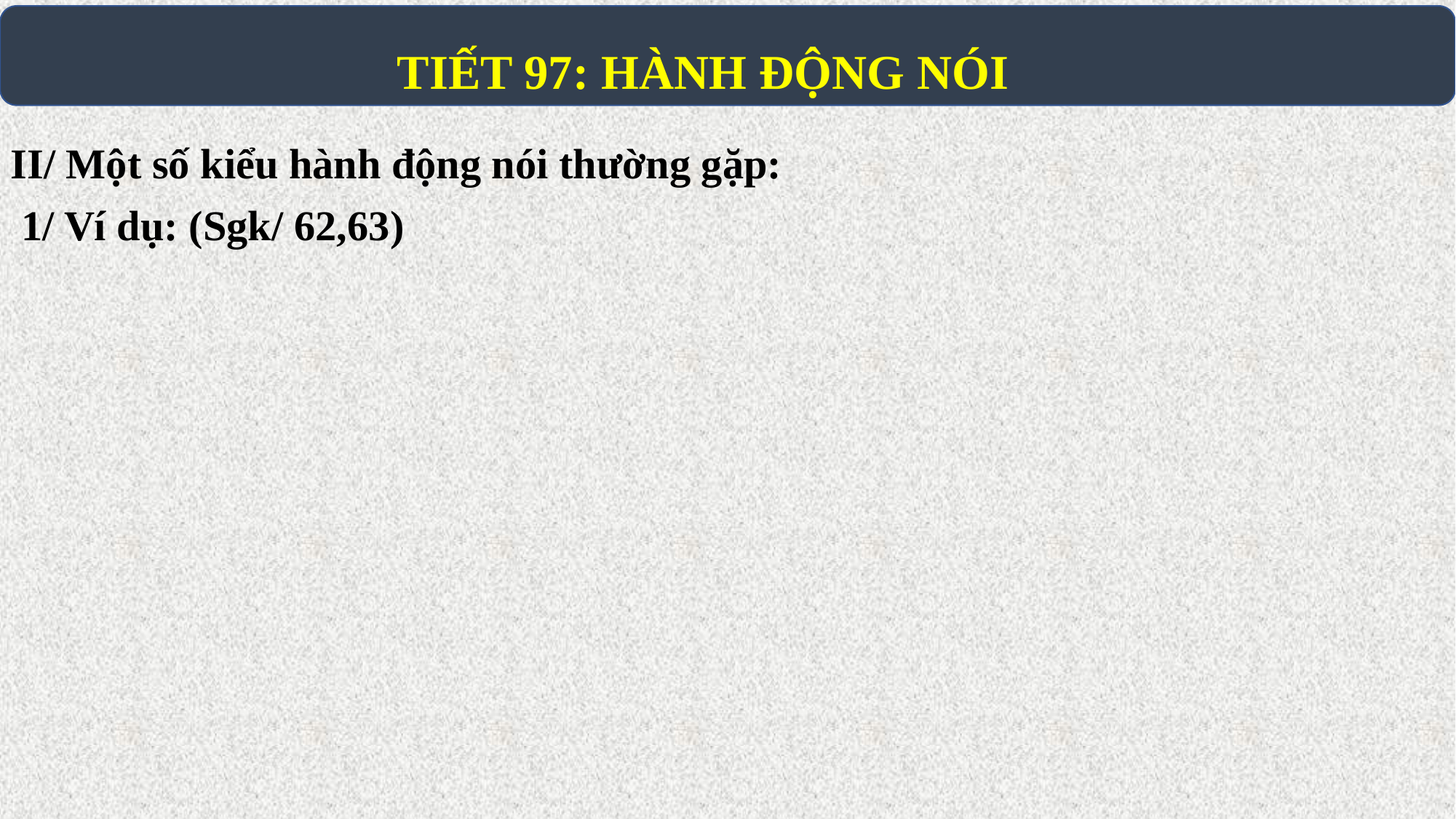

# TIẾT 97: HÀNH ĐỘNG NÓI

II/ Một số kiểu hành động nói thường gặp:
 1/ Ví dụ: (Sgk/ 62,63)